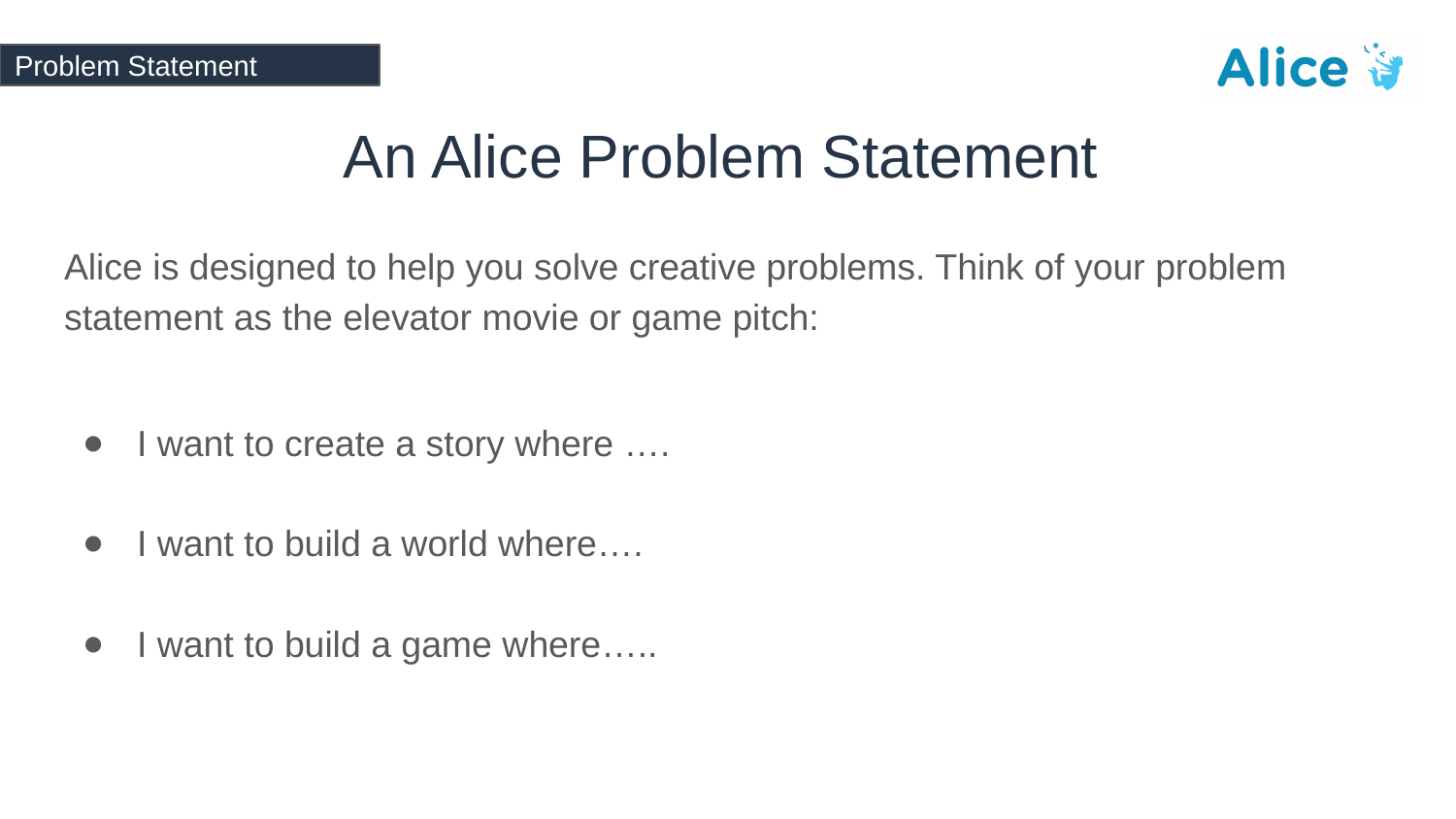

# Problem Statement
An Alice Problem Statement
Alice is designed to help you solve creative problems. Think of your problem statement as the elevator movie or game pitch:
I want to create a story where ….
I want to build a world where….
I want to build a game where…..